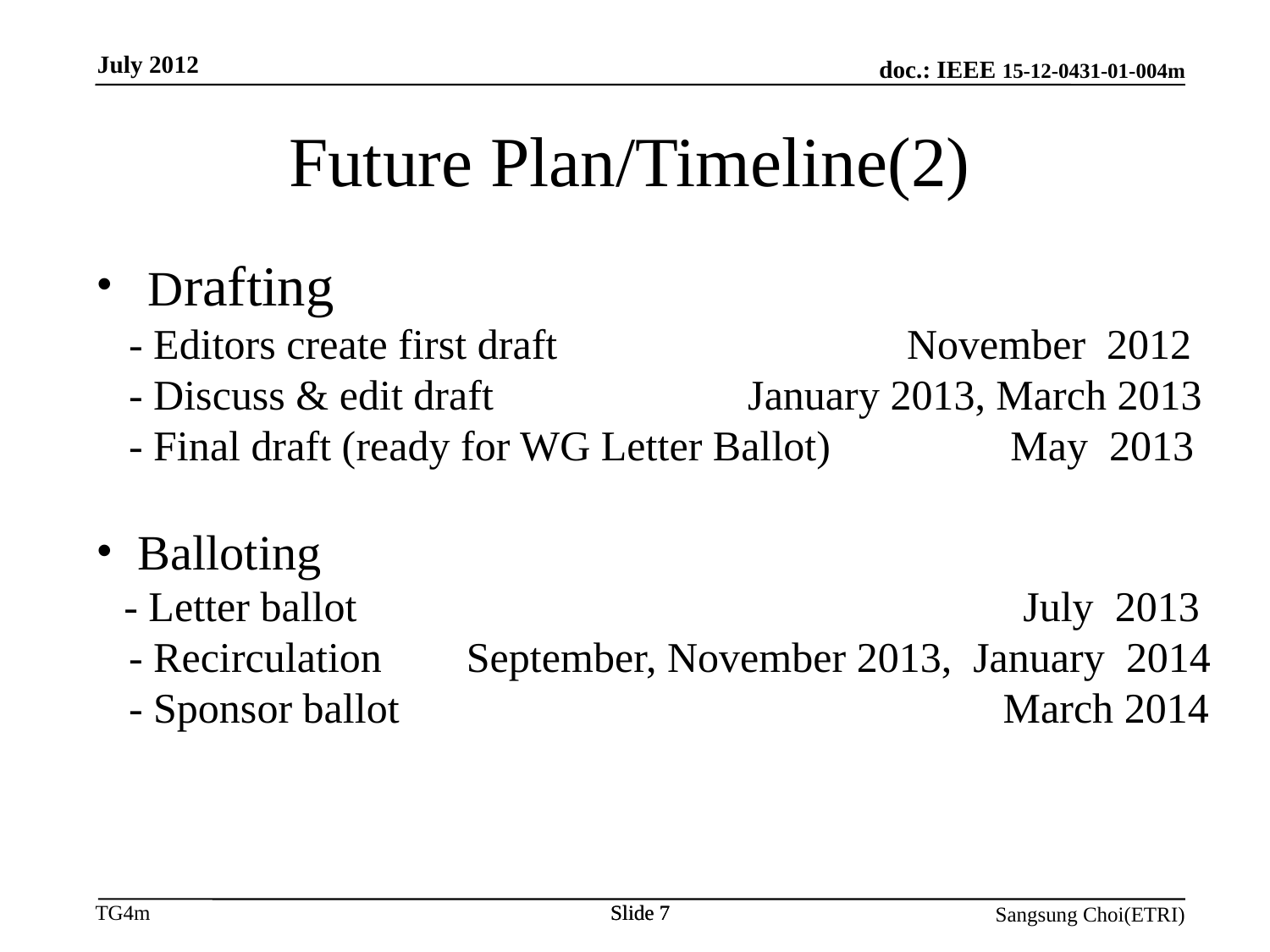

July 2012
Future Plan/Timeline(2)
  Drafting
   - Editors create first draft                                 November  2012
   - Discuss & edit draft                        January 2013, March 2013
   - Final draft (ready for WG Letter Ballot)                 May  2013

 Balloting
   - Letter ballot                                                               July  2013
   - Recirculation        September, November 2013,  January  2014
   - Sponsor ballot                                                         March 2014
Slide 7
Slide 7
Sangsung Choi(ETRI)